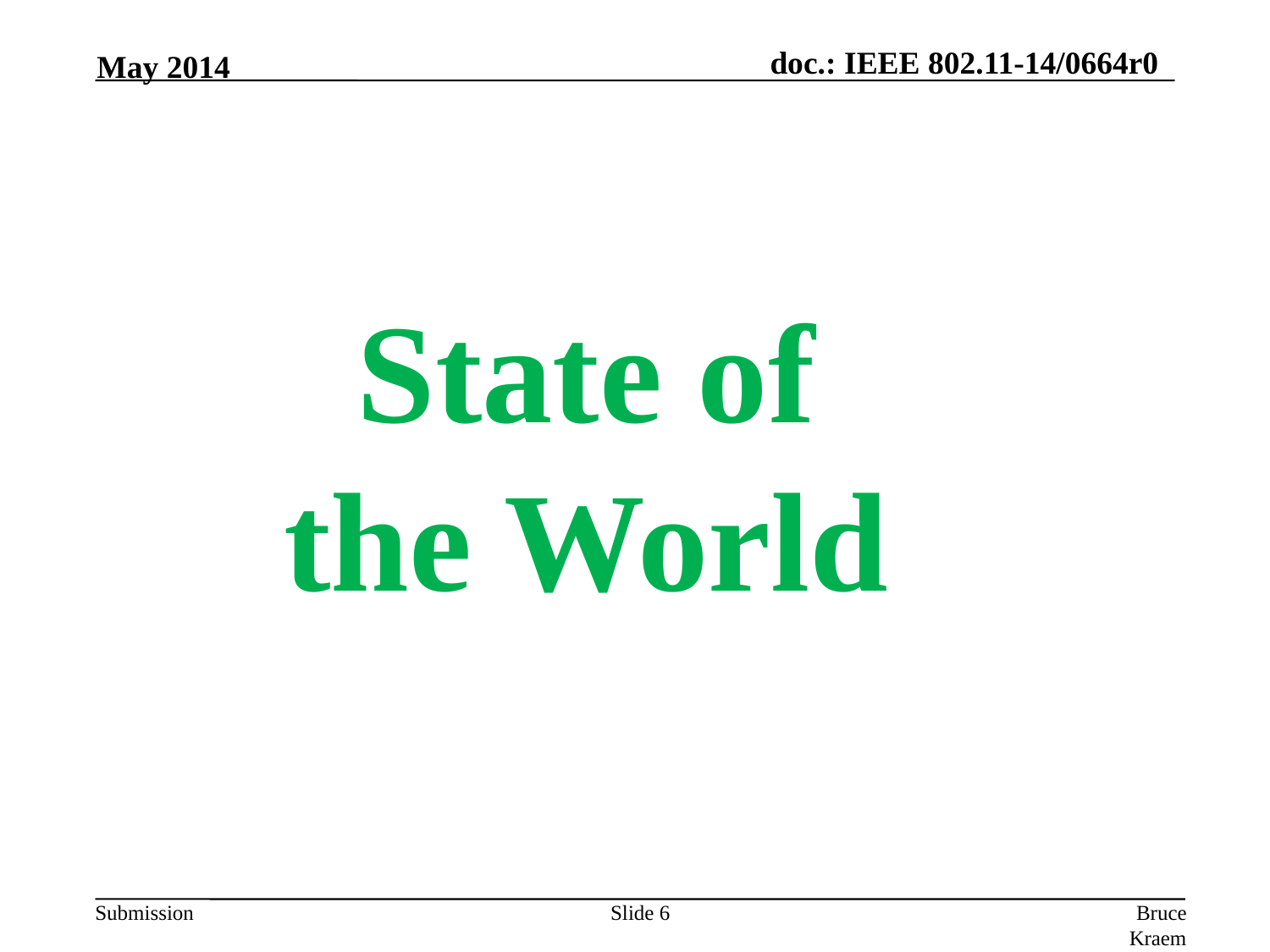

May 2014
#
State of the World
Slide 6
Bruce Kraemer, Marvell